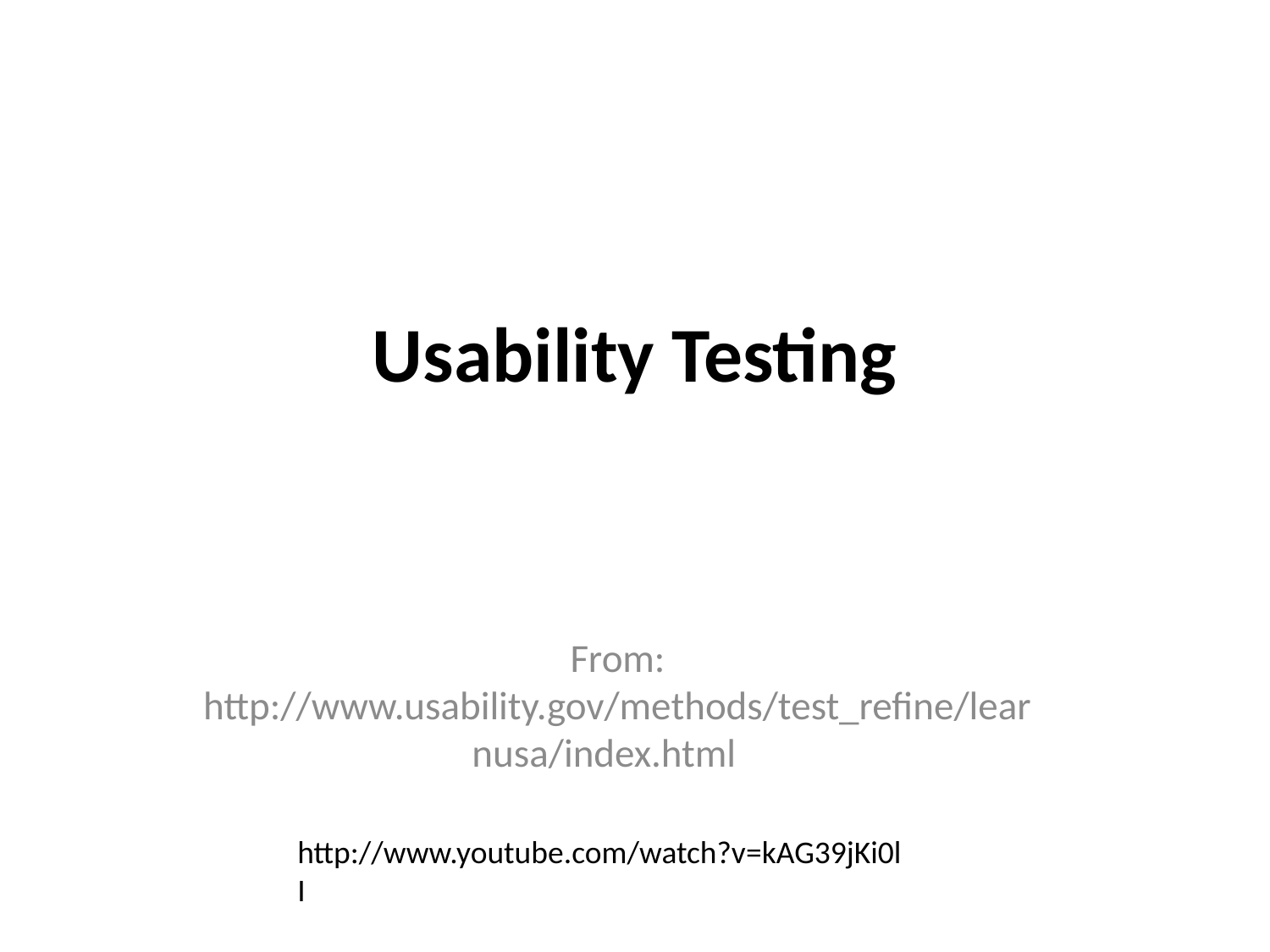

# Usability Testing

From: http://www.usability.gov/methods/test_refine/learnusa/index.html
http://www.youtube.com/watch?v=kAG39jKi0l I